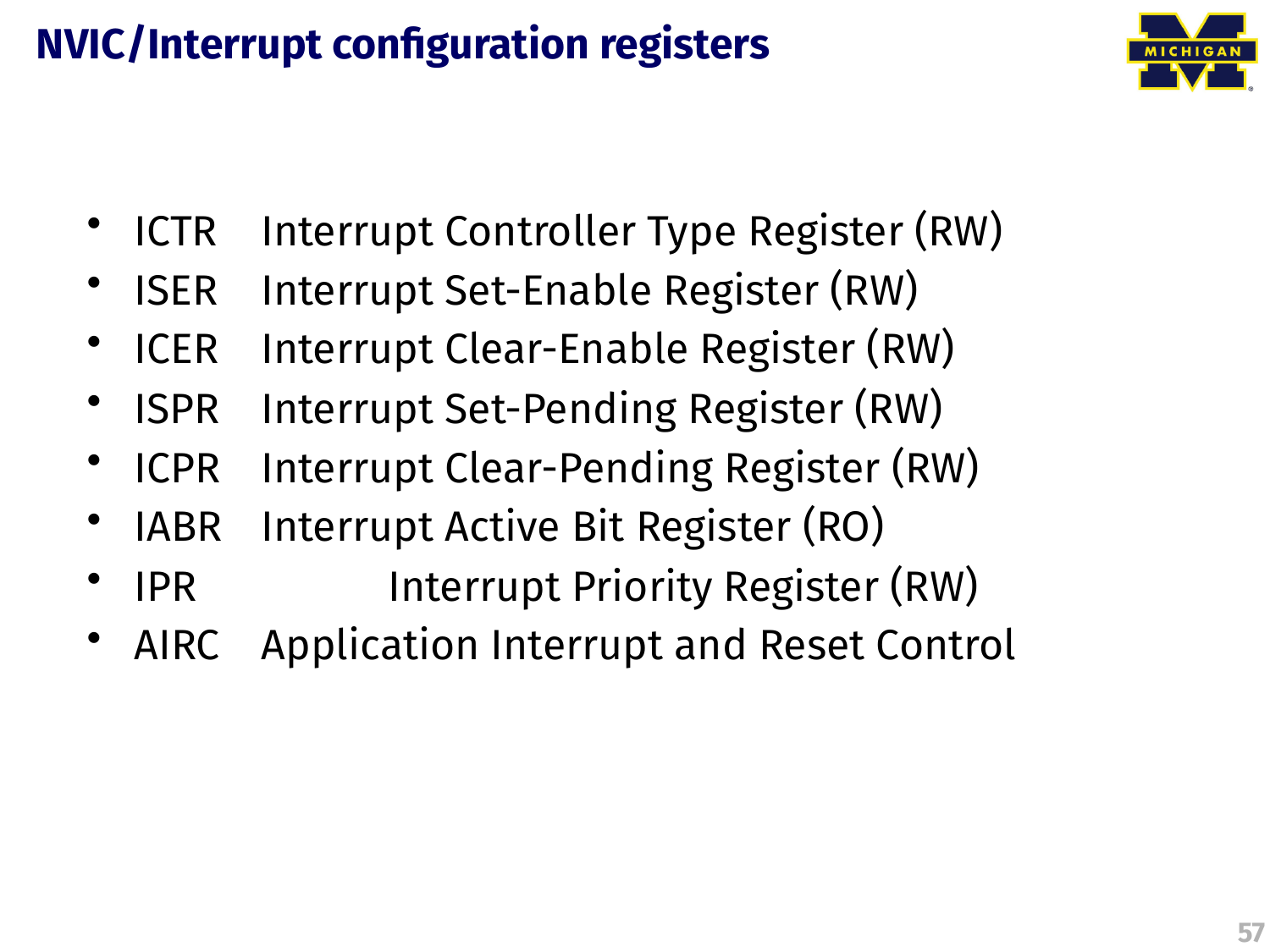

# NVIC/Interrupt configuration registers

ICTR	Interrupt Controller Type Register (RW)
ISER	Interrupt Set-Enable Register (RW)
ICER	Interrupt Clear-Enable Register (RW)
ISPR	Interrupt Set-Pending Register (RW)
ICPR	Interrupt Clear-Pending Register (RW)
IABR	Interrupt Active Bit Register (RO)
IPR		Interrupt Priority Register (RW)
AIRC	Application Interrupt and Reset Control
57